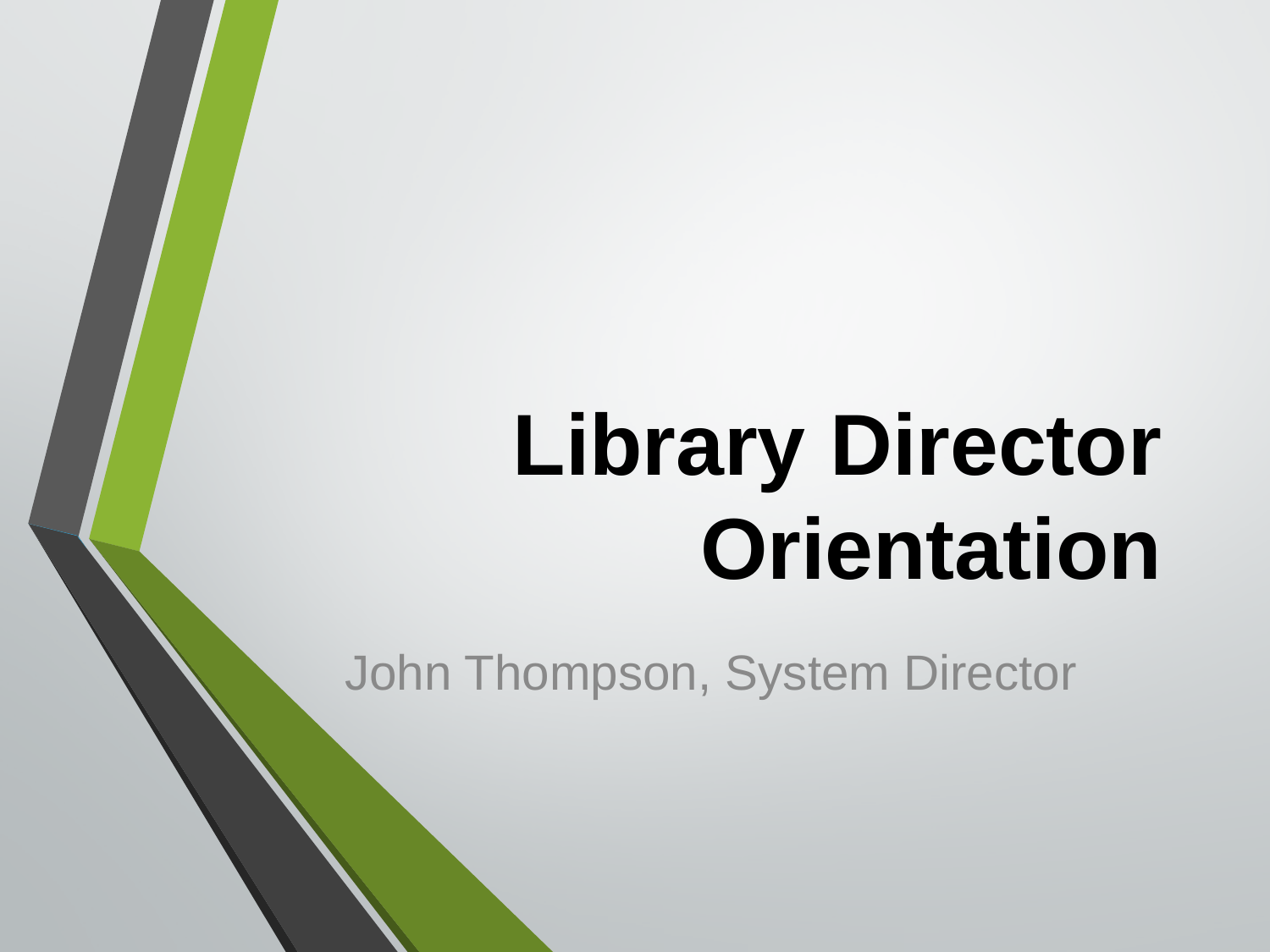

# Library Director Orientation
John Thompson, System Director